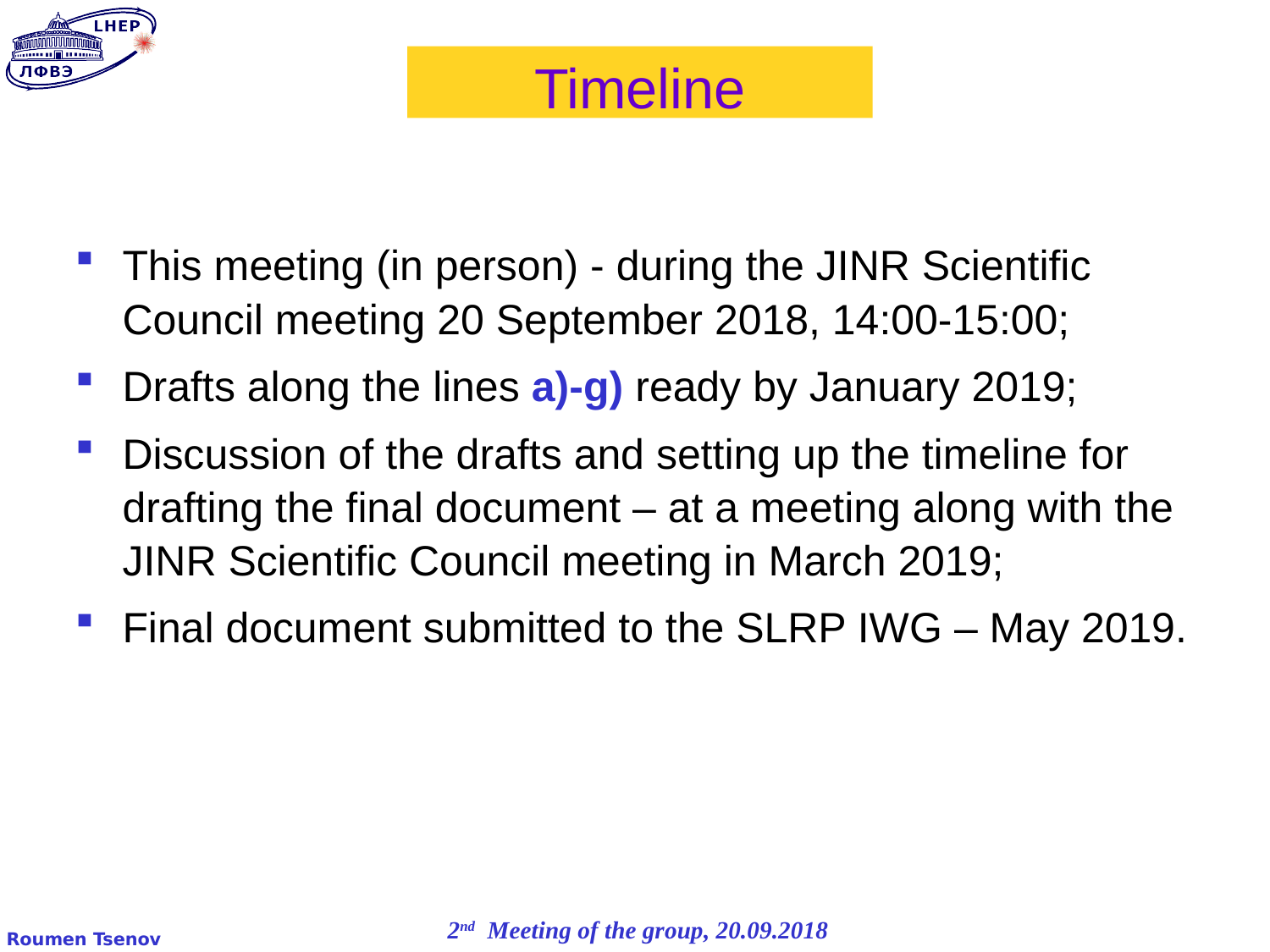

# Timeline
This meeting (in person) - during the JINR Scientific Council meeting 20 September 2018, 14:00-15:00;
Drafts along the lines a)-g) ready by January 2019;
Discussion of the drafts and setting up the timeline for drafting the final document – at a meeting along with the JINR Scientific Council meeting in March 2019;
Final document submitted to the SLRP IWG – May 2019.